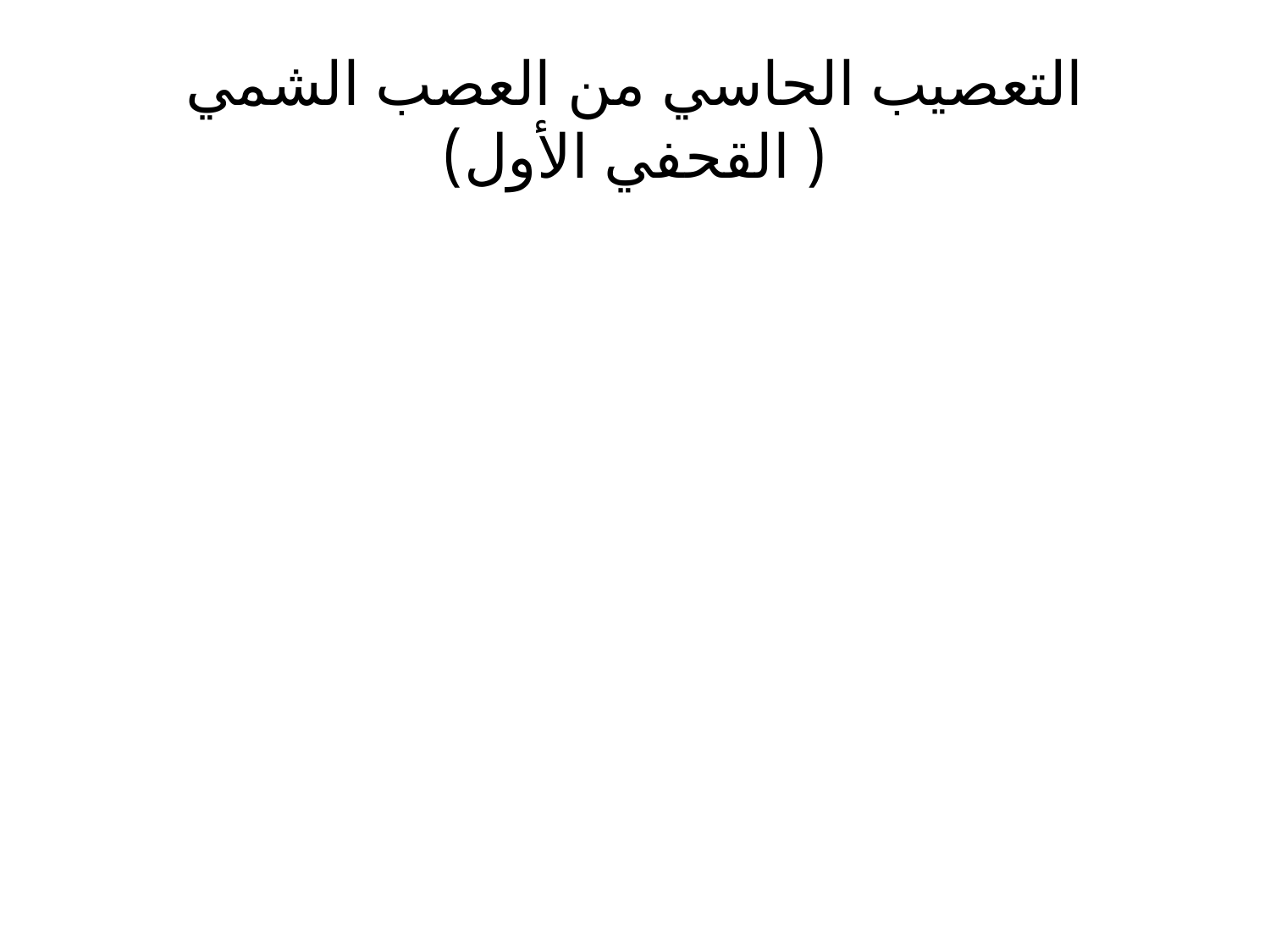

# التعصيب الحاسي من العصب الشمي ( القحفي الأول)